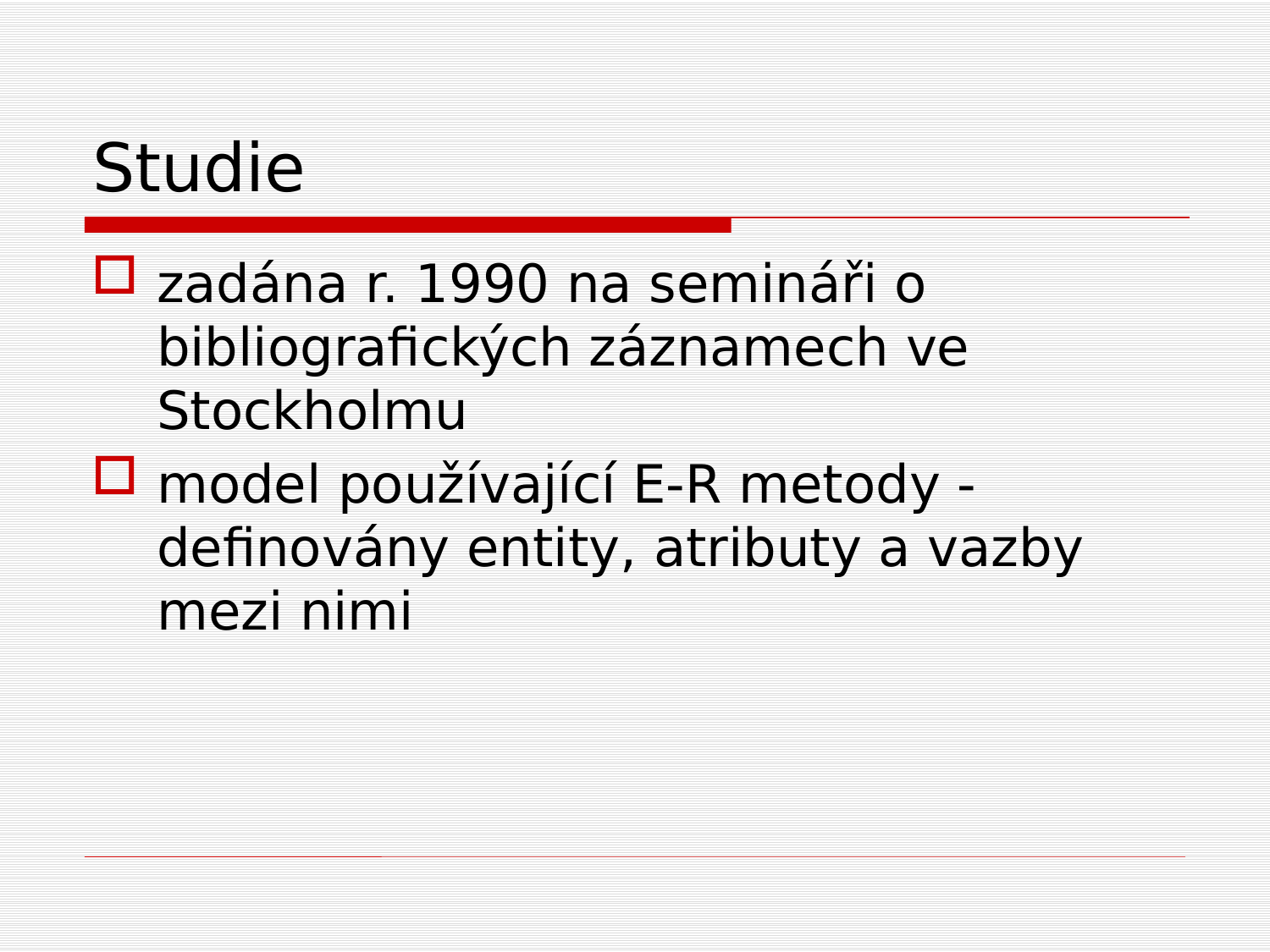

# Studie
zadána r. 1990 na semináři o bibliografických záznamech ve Stockholmu
model používající E-R metody - definovány entity, atributy a vazby mezi nimi